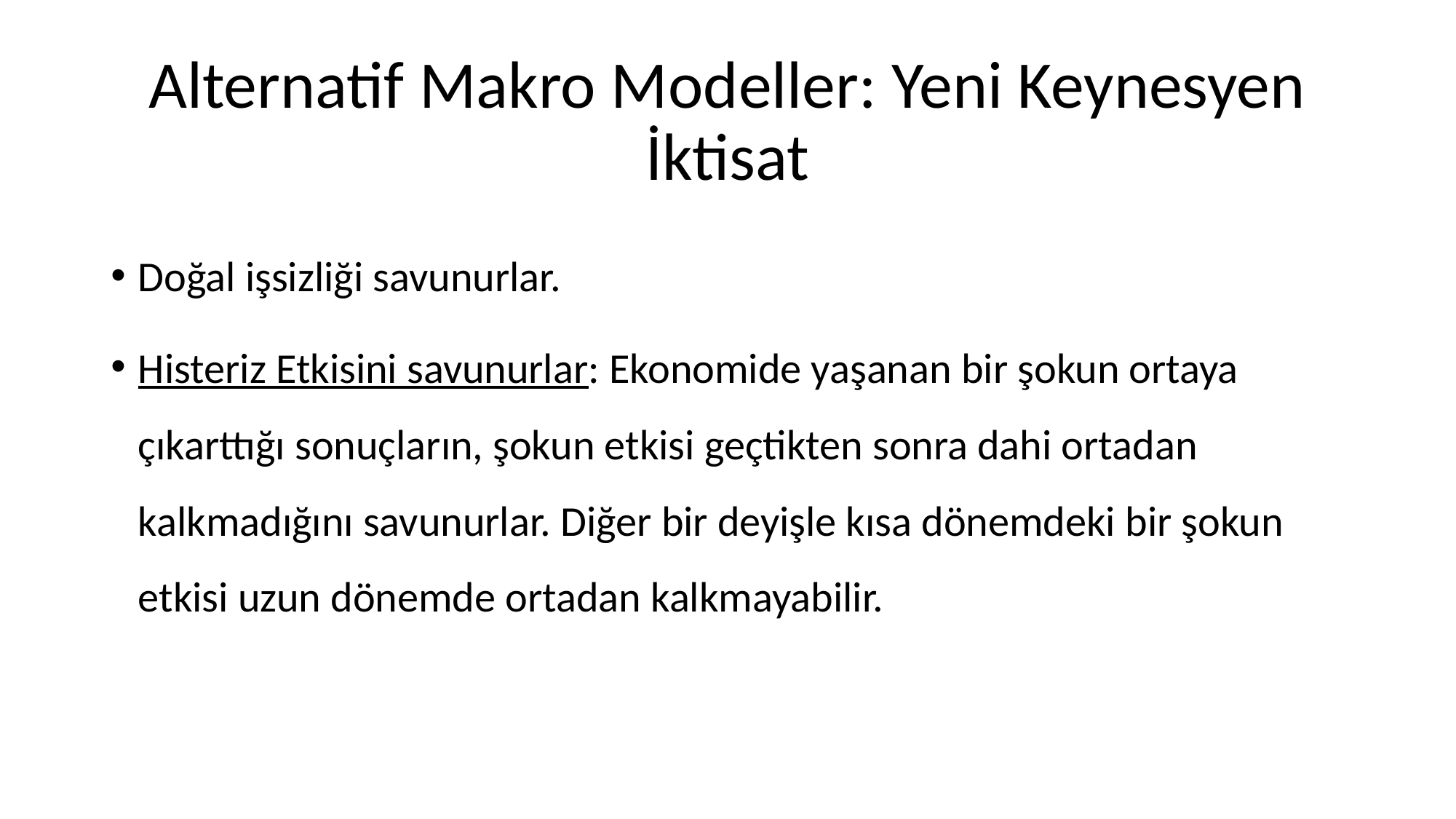

# Alternatif Makro Modeller: Yeni Keynesyen İktisat
Doğal işsizliği savunurlar.
Histeriz Etkisini savunurlar: Ekonomide yaşanan bir şokun ortaya çıkarttığı sonuçların, şokun etkisi geçtikten sonra dahi ortadan kalkmadığını savunurlar. Diğer bir deyişle kısa dönemdeki bir şokun etkisi uzun dönemde ortadan kalkmayabilir.